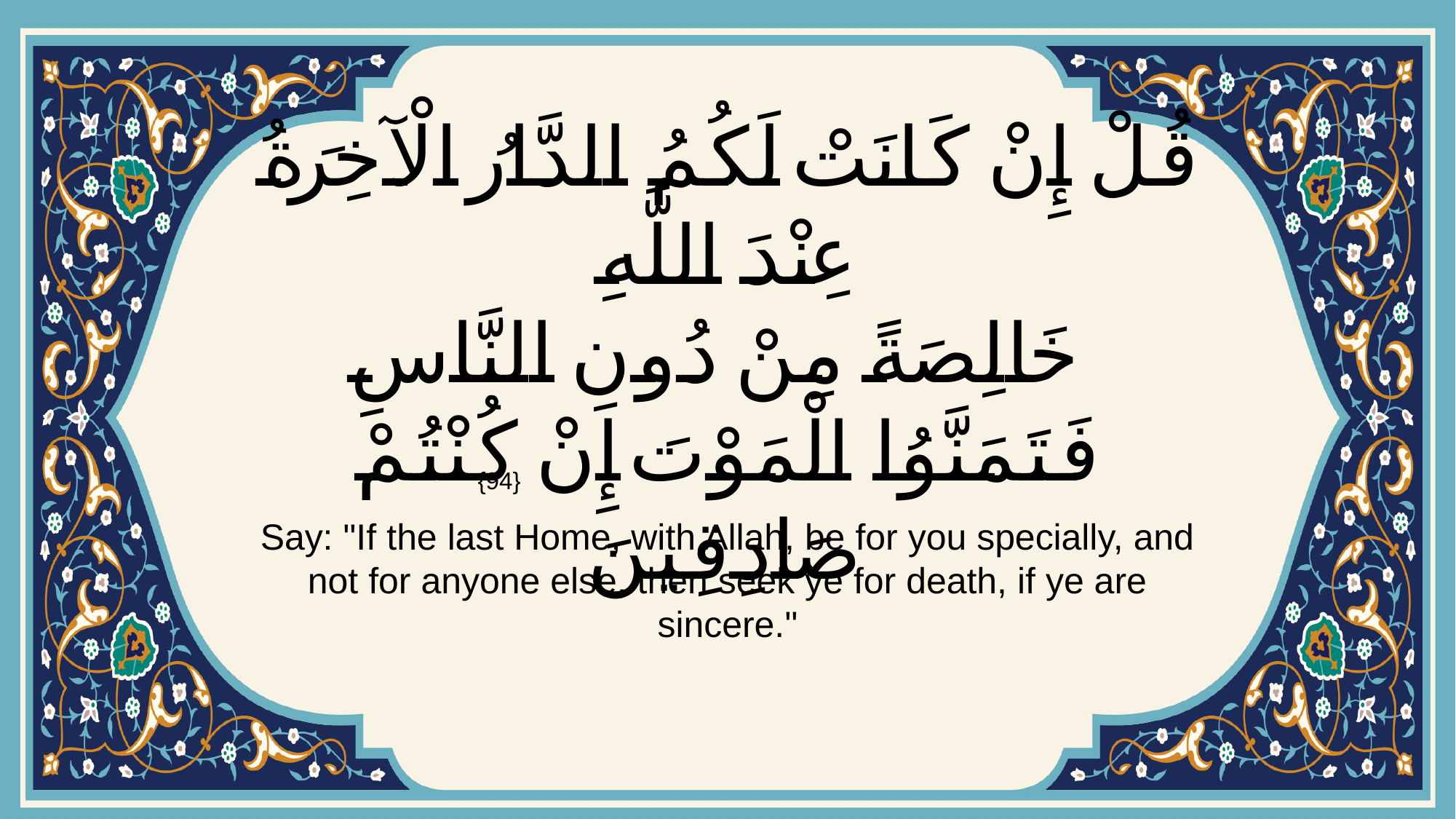

# قُلْ إِنْ كَانَتْ لَكُمُ الدَّارُ الْآخِرَةُ عِنْدَ اللَّهِ خَالِصَةً مِنْ دُونِ النَّاسِ فَتَمَنَّوُا الْمَوْتَ إِنْ كُنْتُمْ صَادِقِينَ
{94}
Say: "If the last Home, with Allah, be for you specially, and not for anyone else, then seek ye for death, if ye are sincere."